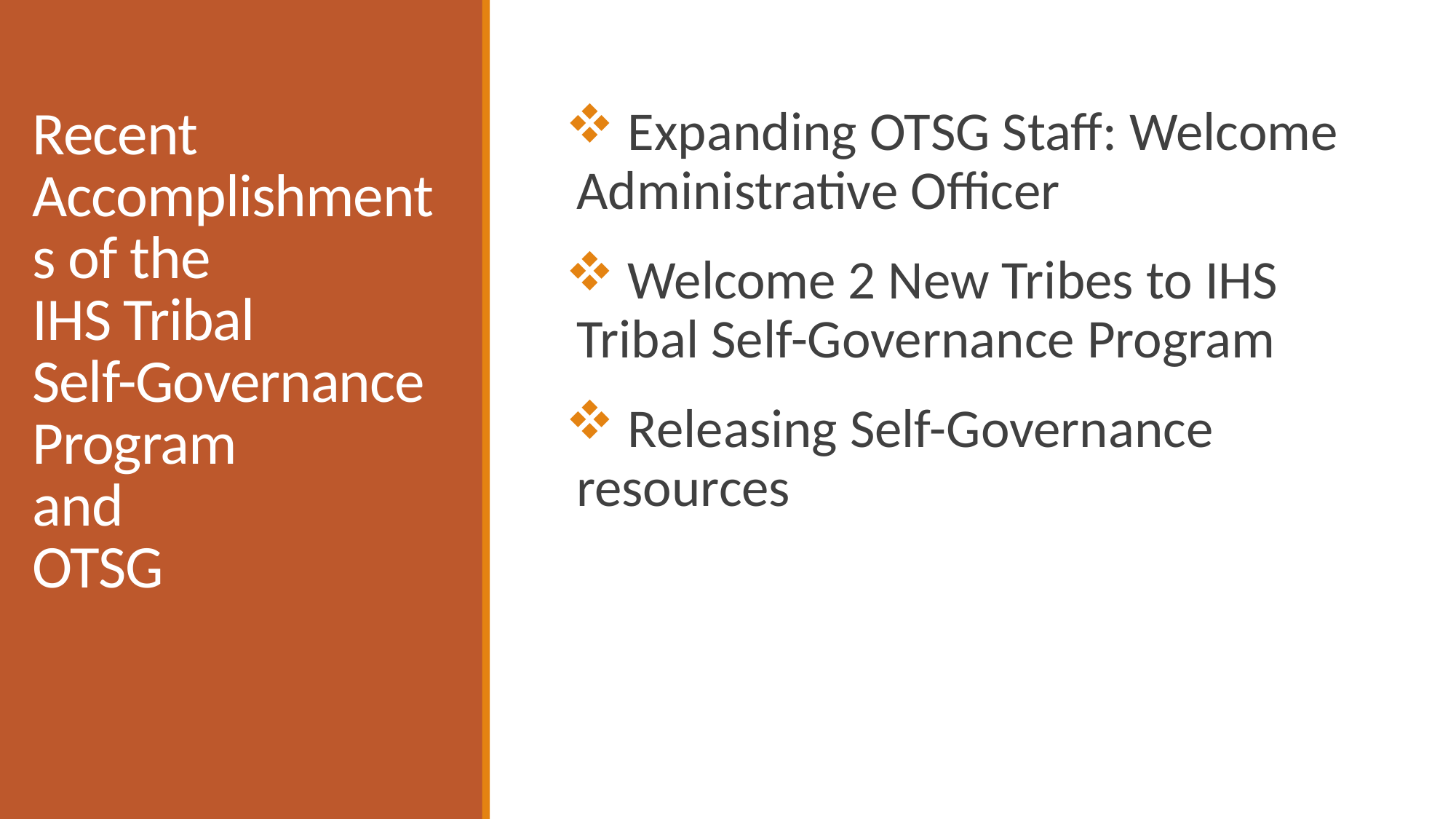

# Recent Accomplishments of the IHS Tribal Self-Governance Program and OTSG
 Expanding OTSG Staff: Welcome Administrative Officer
 Welcome 2 New Tribes to IHS Tribal Self-Governance Program
 Releasing Self-Governance resources